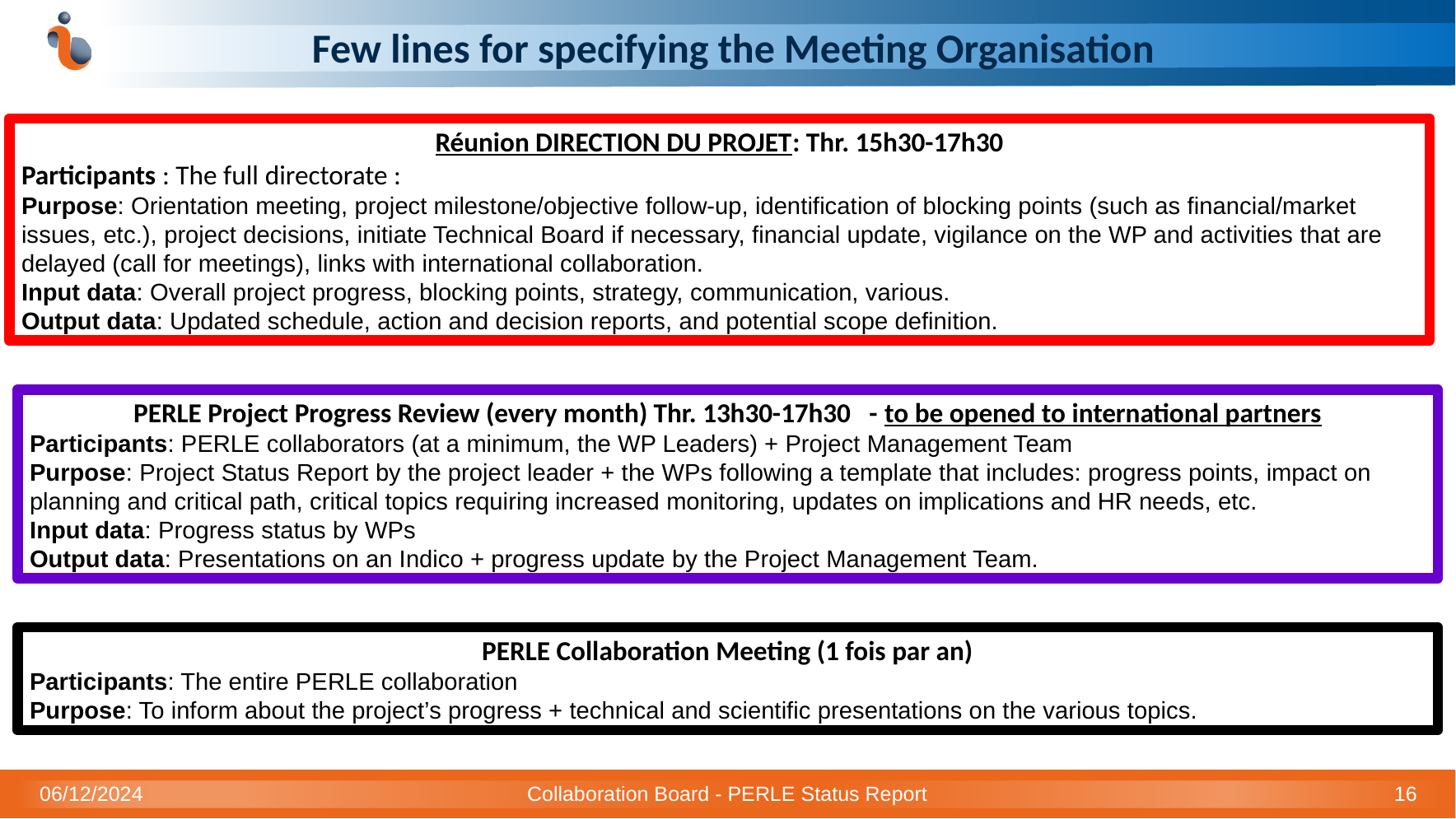

# Few lines for specifying the Meeting Organisation
 Réunion DIRECTION DU PROJET: Thr. 15h30-17h30
Participants : The full directorate :
Purpose: Orientation meeting, project milestone/objective follow-up, identification of blocking points (such as financial/market issues, etc.), project decisions, initiate Technical Board if necessary, financial update, vigilance on the WP and activities that are delayed (call for meetings), links with international collaboration.
Input data: Overall project progress, blocking points, strategy, communication, various.
Output data: Updated schedule, action and decision reports, and potential scope definition.
PERLE Project Progress Review (every month) Thr. 13h30-17h30   - to be opened to international partners
Participants: PERLE collaborators (at a minimum, the WP Leaders) + Project Management Team
Purpose: Project Status Report by the project leader + the WPs following a template that includes: progress points, impact on planning and critical path, critical topics requiring increased monitoring, updates on implications and HR needs, etc.
Input data: Progress status by WPs
Output data: Presentations on an Indico + progress update by the Project Management Team.
PERLE Collaboration Meeting (1 fois par an)
Participants: The entire PERLE collaboration
Purpose: To inform about the project’s progress + technical and scientific presentations on the various topics.
06/12/2024
Collaboration Board - PERLE Status Report
16